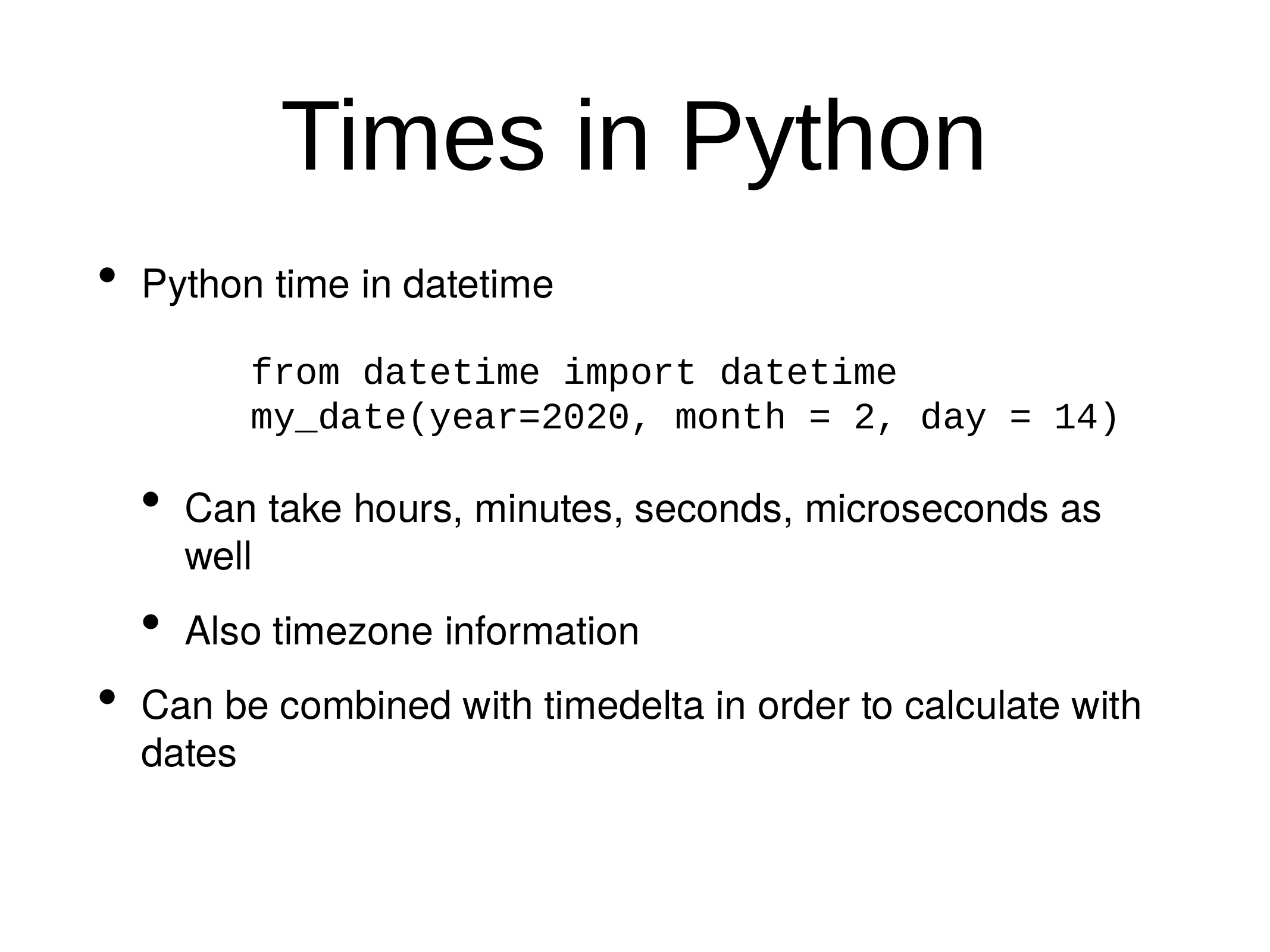

# Times in Python
Python time in datetime

Can take hours, minutes, seconds, microseconds as well
Also timezone information
Can be combined with timedelta in order to calculate with dates
from datetime import datetime
my_date(year=2020, month = 2, day = 14)